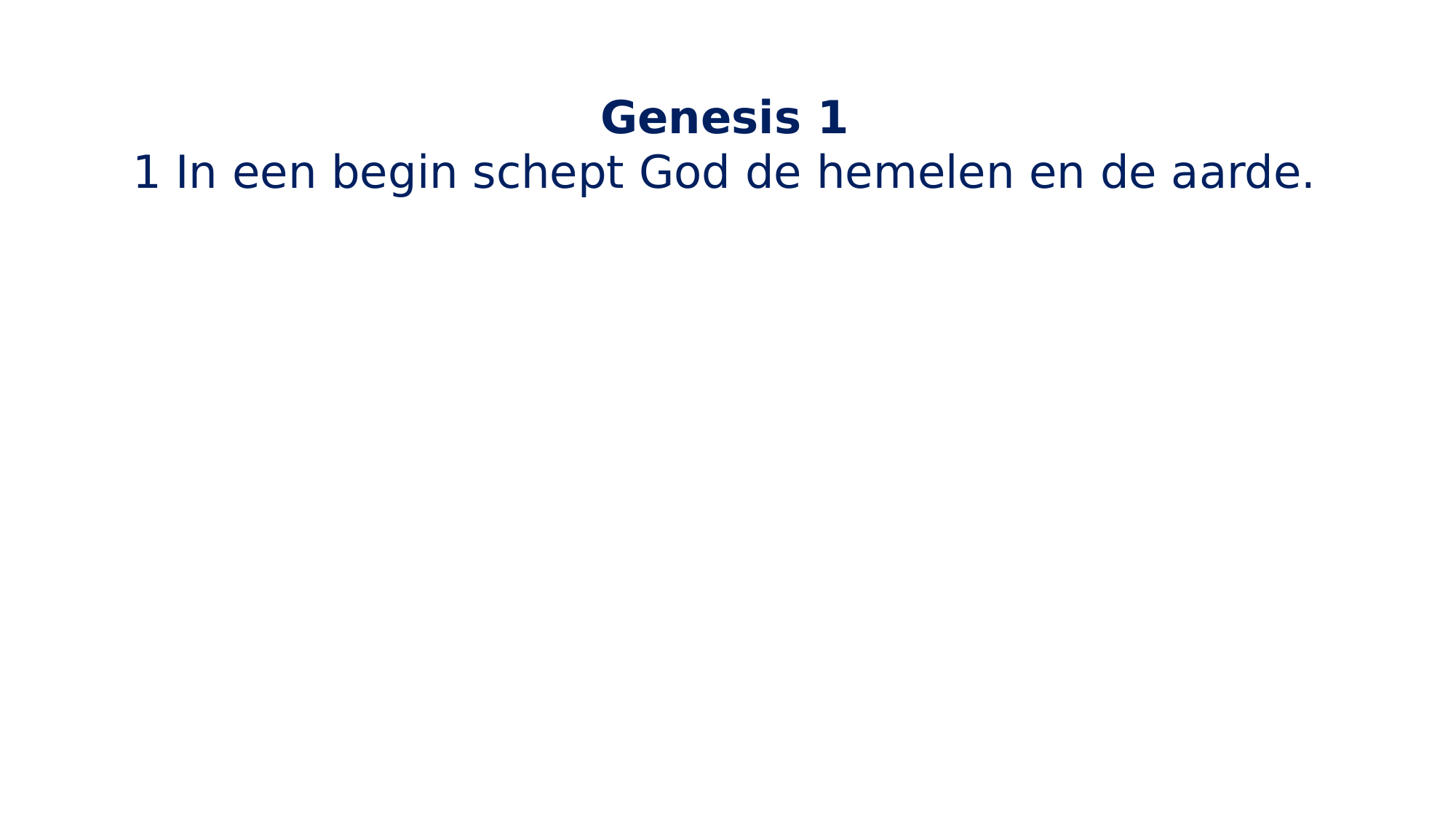

Genesis 1
1 In een begin schept God de hemelen en de aarde.